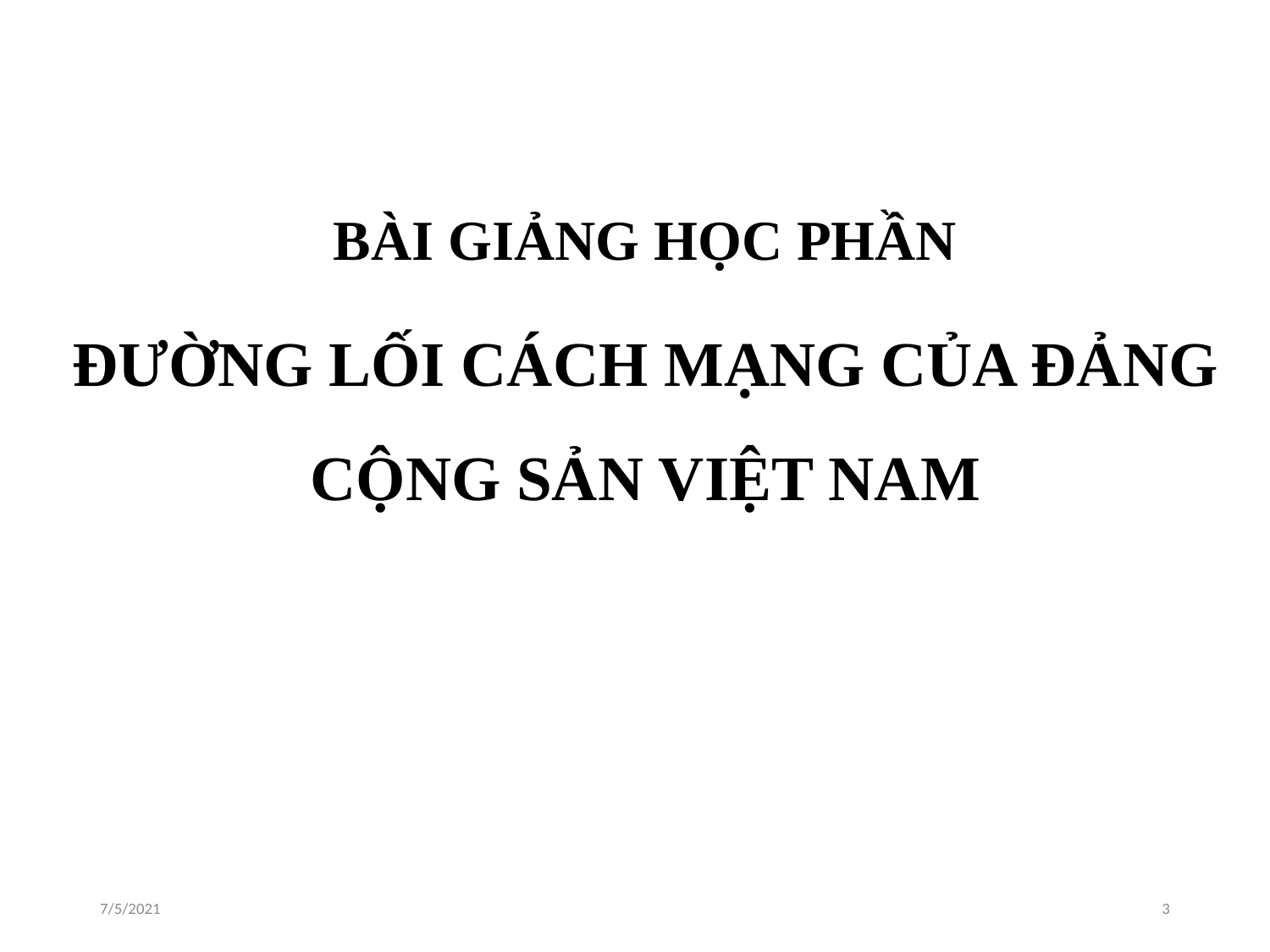

BÀI GIẢNG HỌC PHẦN
ĐƯỜNG LỐI CÁCH MẠNG CỦA ĐẢNG CỘNG SẢN VIỆT NAM

7/5/2021
3